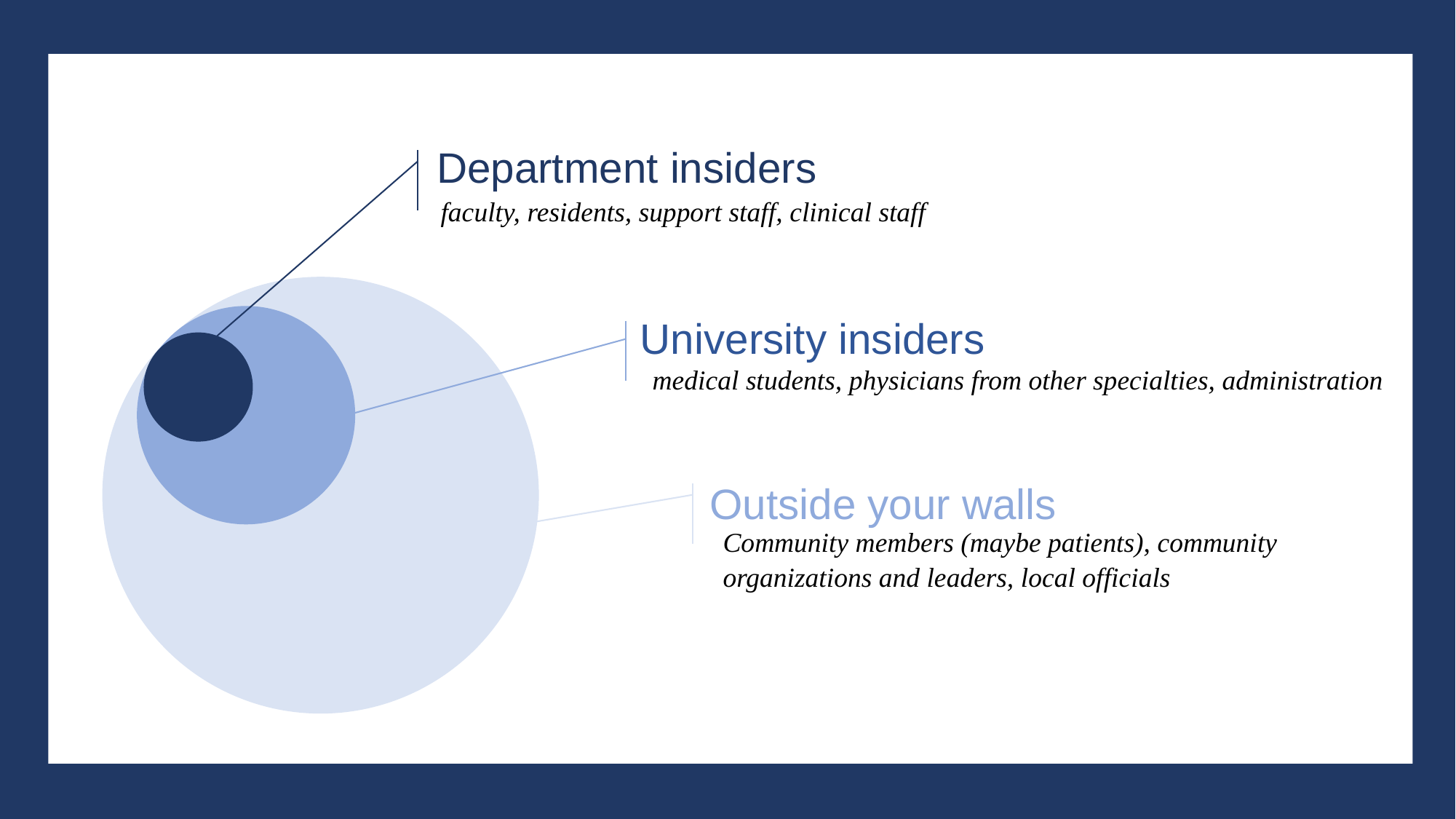

“Family physicians have no unconditional faith in science, and this marks us as belonging to the counterculture.”
Department insiders

faculty, residents, support staff, clinical staff

University insiders

medical students, physicians from other specialties, administration
Outside your walls

Community members (maybe patients), community organizations and leaders, local officials